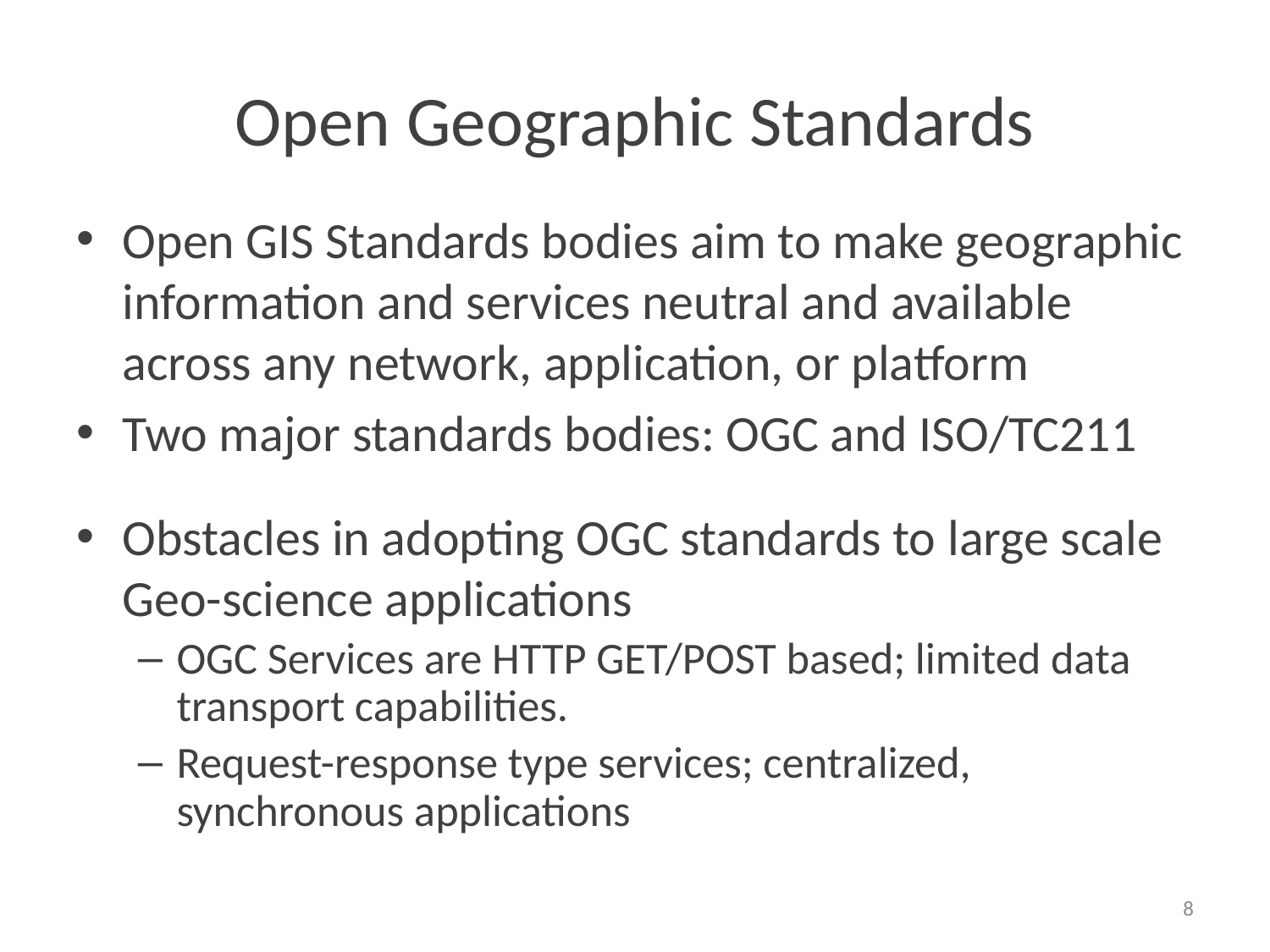

# Open Geographic Standards
Open GIS Standards bodies aim to make geographic information and services neutral and available across any network, application, or platform
Two major standards bodies: OGC and ISO/TC211

Obstacles in adopting OGC standards to large scale Geo-science applications
OGC Services are HTTP GET/POST based; limited data transport capabilities.
Request-response type services; centralized, synchronous applications
8